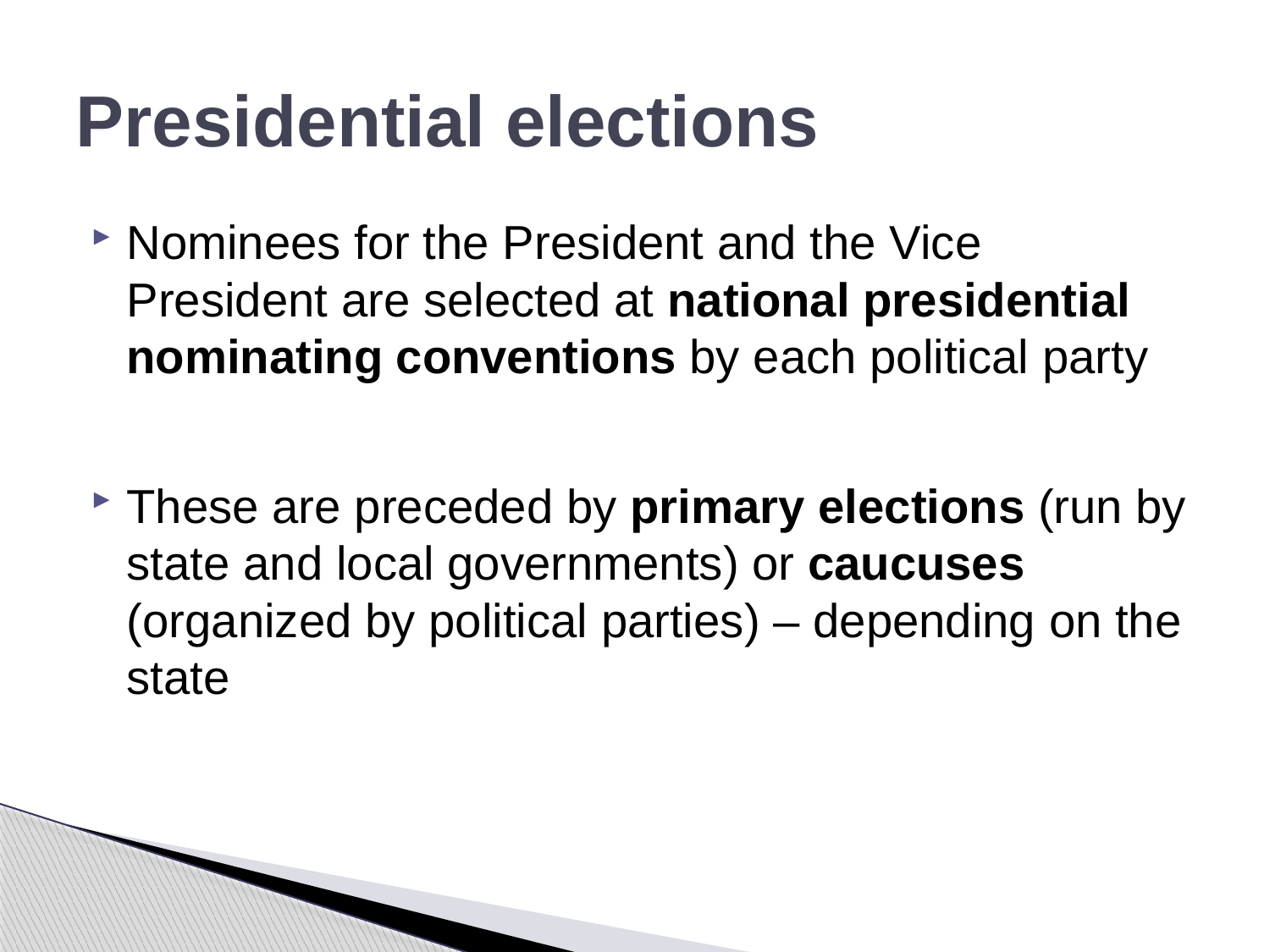

# Presidential elections
Nominees for the President and the Vice President are selected at national presidential nominating conventions by each political party

These are preceded by primary elections (run by state and local governments) or caucuses (organized by political parties) – depending on the state